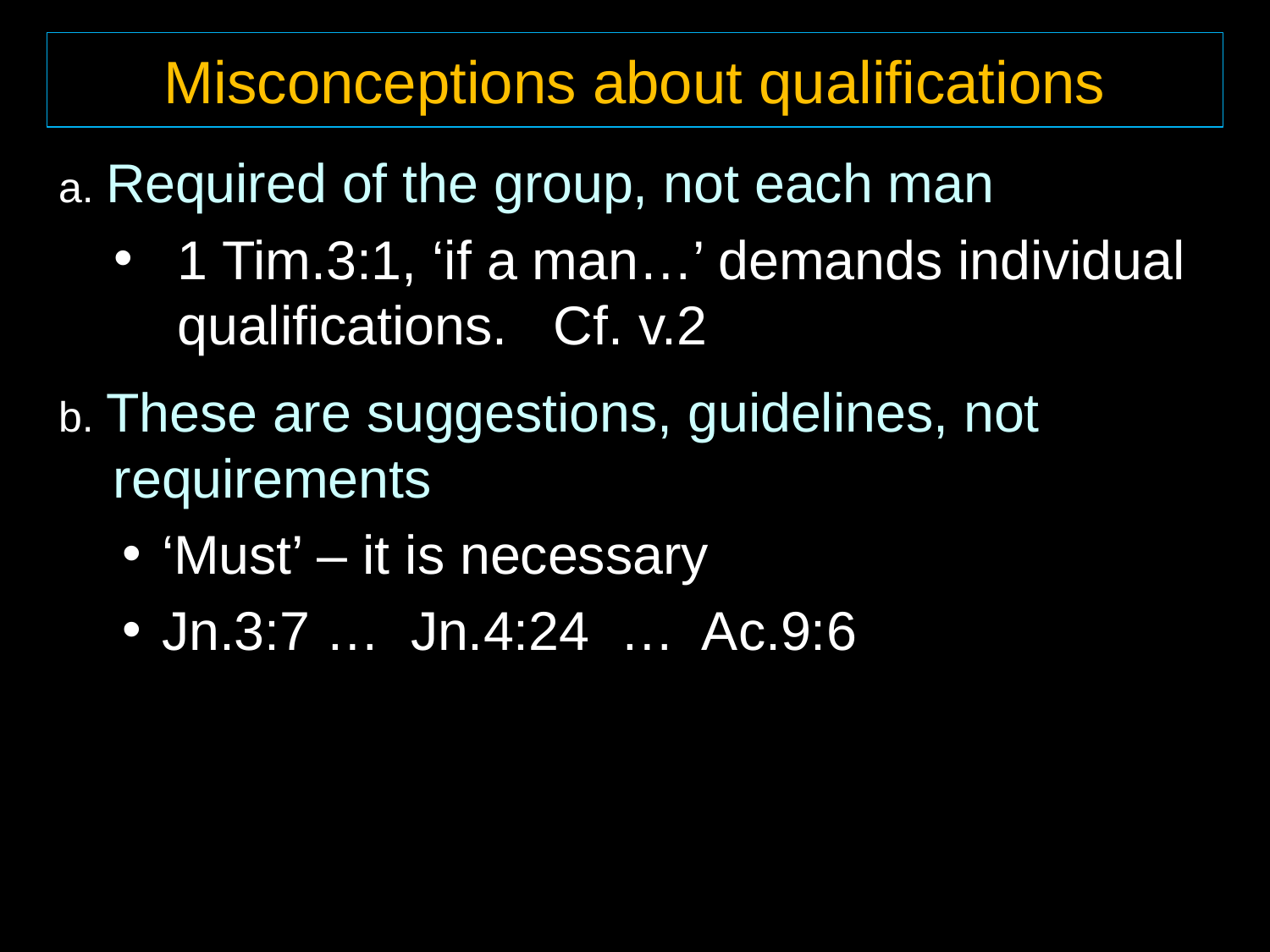

Misconceptions about qualifications
a. Required of the group, not each man
1 Tim.3:1, ‘if a man…’ demands individual qualifications.   Cf. v.2
b. These are suggestions, guidelines, not requirements
‘Must’ – it is necessary
Jn.3:7 …  Jn.4:24  …  Ac.9:6